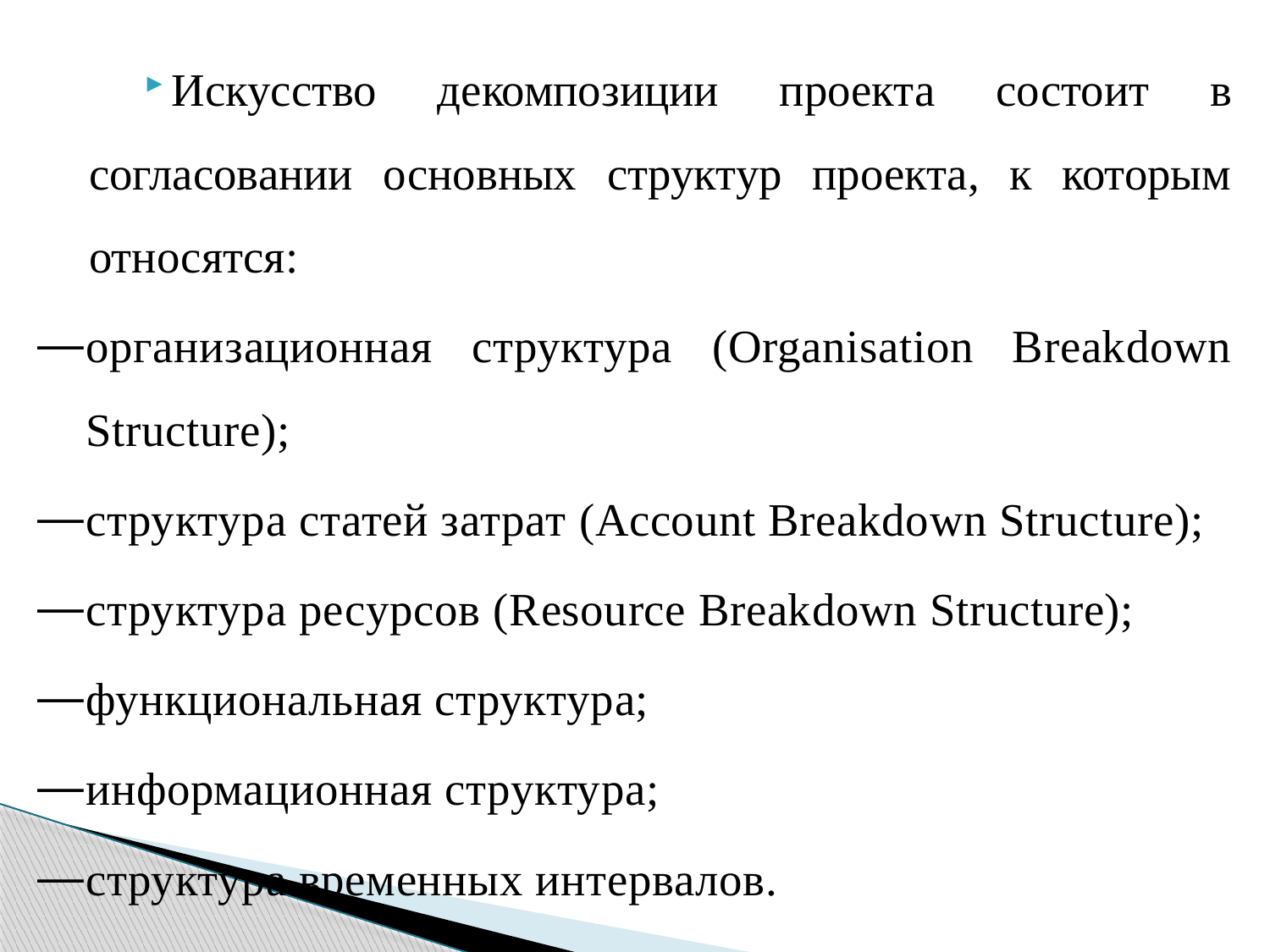

Искусство декомпозиции проекта состоит в согласовании основных структур проекта, к которым относятся:
организационная структура (Organisation Breakdown Structure);
структура статей затрат (Account Breakdown Structure);
структура ресурсов (Resource Breakdown Structure);
функциональная структура;
информационная структура;
структура временных интервалов.